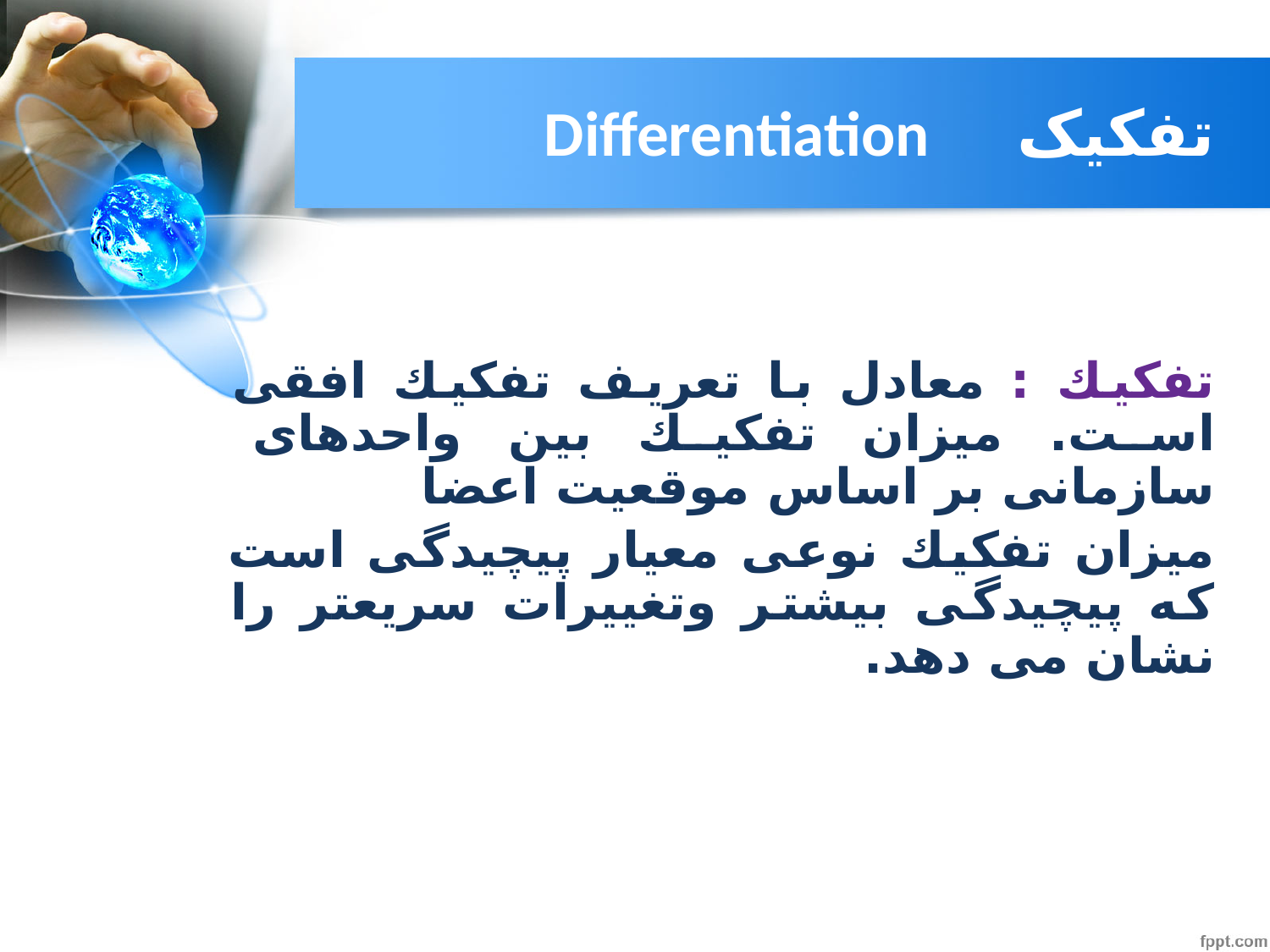

# تفکیک    Differentiation
تفكیك : معادل با تعریف تفكیك افقی است. میزان تفكیك بین واحدهای سازمانی بر اساس موقعیت اعضا
میزان تفكیك نوعی معیار پیچیدگی است كه پیچیدگی بیشتر وتغییرات سریعتر را نشان می دهد.